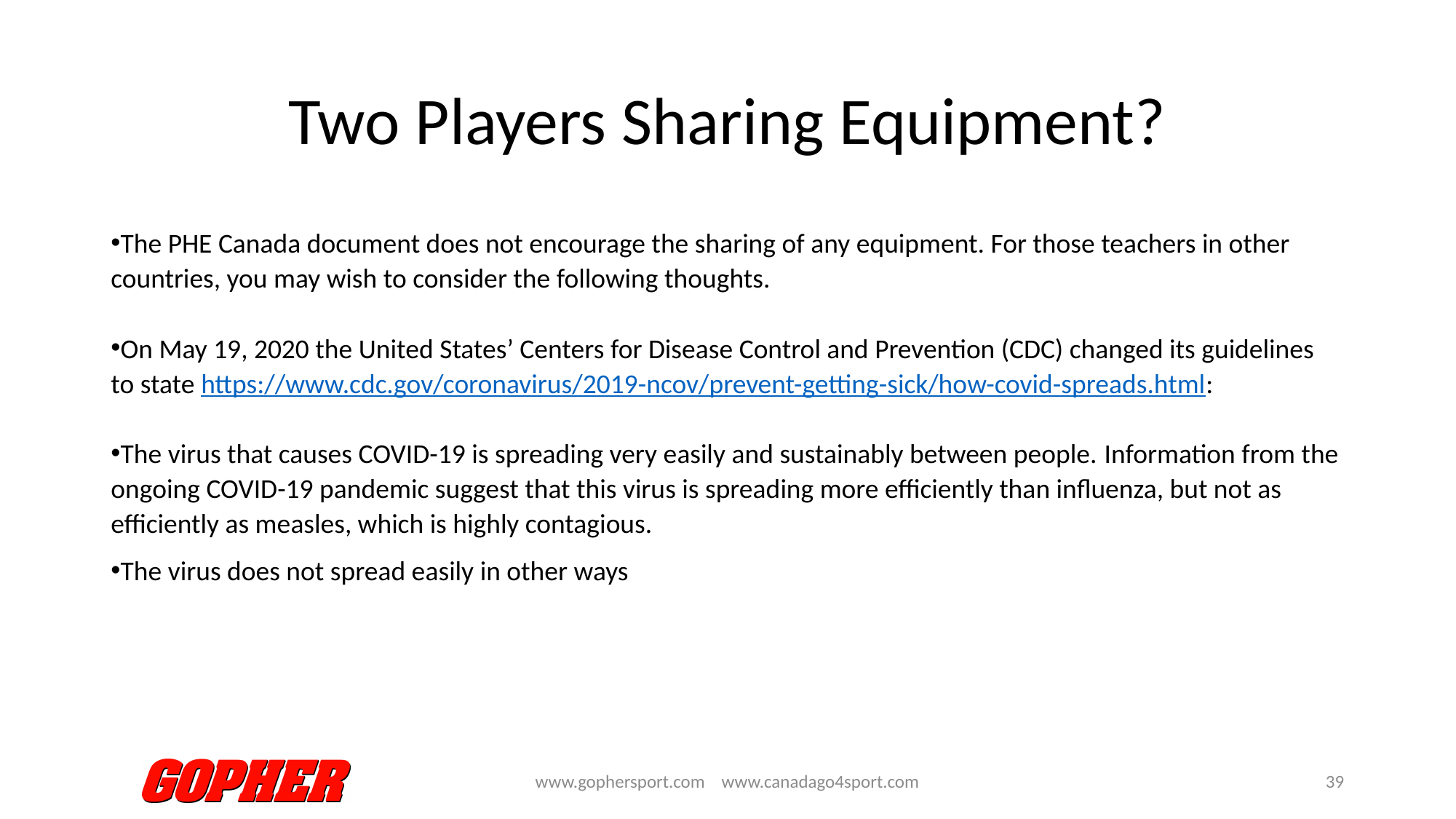

# Two Players Sharing Equipment?
The PHE Canada document does not encourage the sharing of any equipment. For those teachers in other countries, you may wish to consider the following thoughts.

On May 19, 2020 the United States’ Centers for Disease Control and Prevention (CDC) changed its guidelines to state https://www.cdc.gov/coronavirus/2019-ncov/prevent-getting-sick/how-covid-spreads.html:

The virus that causes COVID-19 is spreading very easily and sustainably between people. Information from the ongoing COVID-19 pandemic suggest that this virus is spreading more efficiently than influenza, but not as efficiently as measles, which is highly contagious.
The virus does not spread easily in other ways

www.gophersport.com    www.canadago4sport.com
39